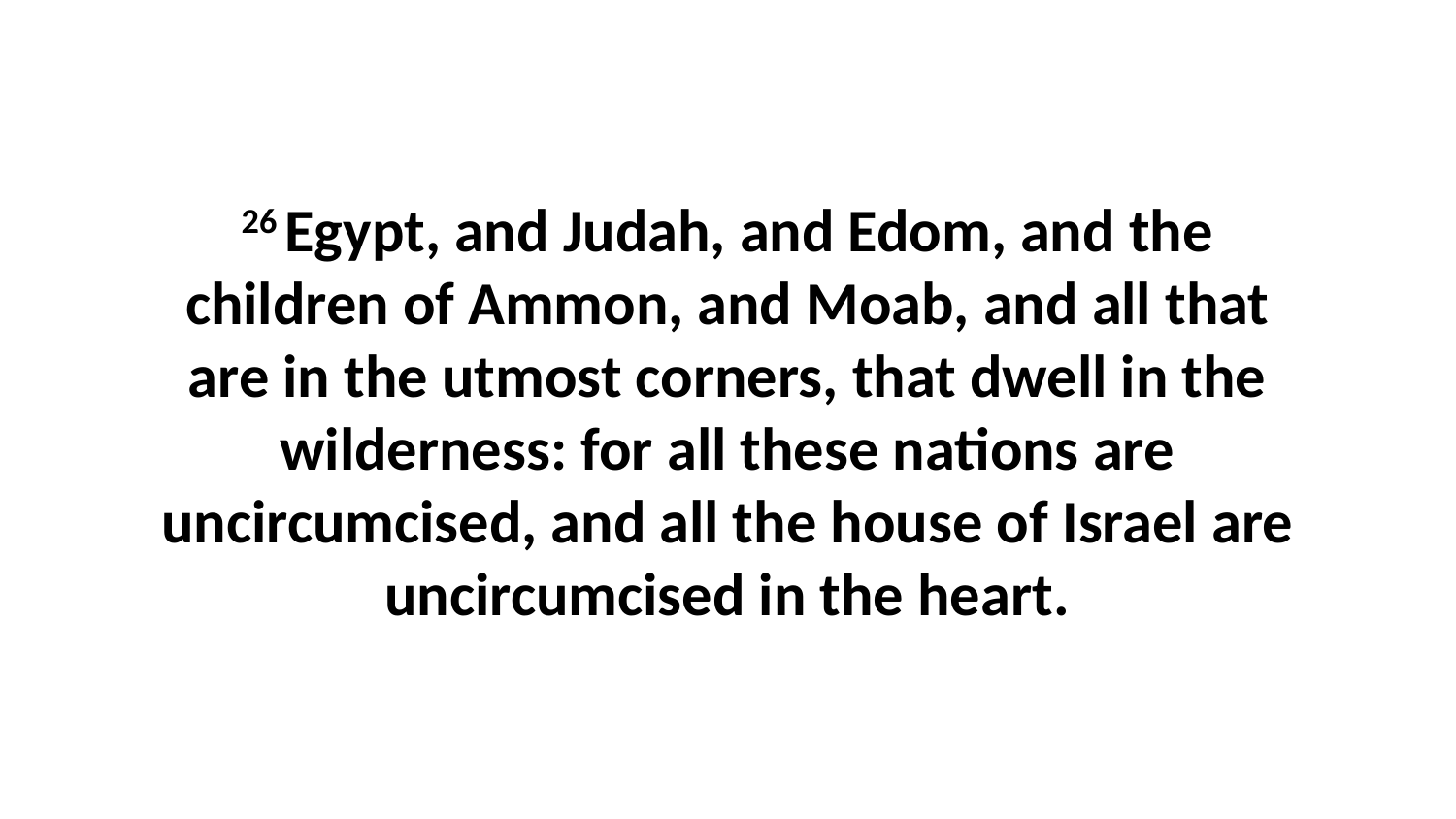

26 Egypt, and Judah, and Edom, and the children of Ammon, and Moab, and all that are in the utmost corners, that dwell in the wilderness: for all these nations are uncircumcised, and all the house of Israel are uncircumcised in the heart.